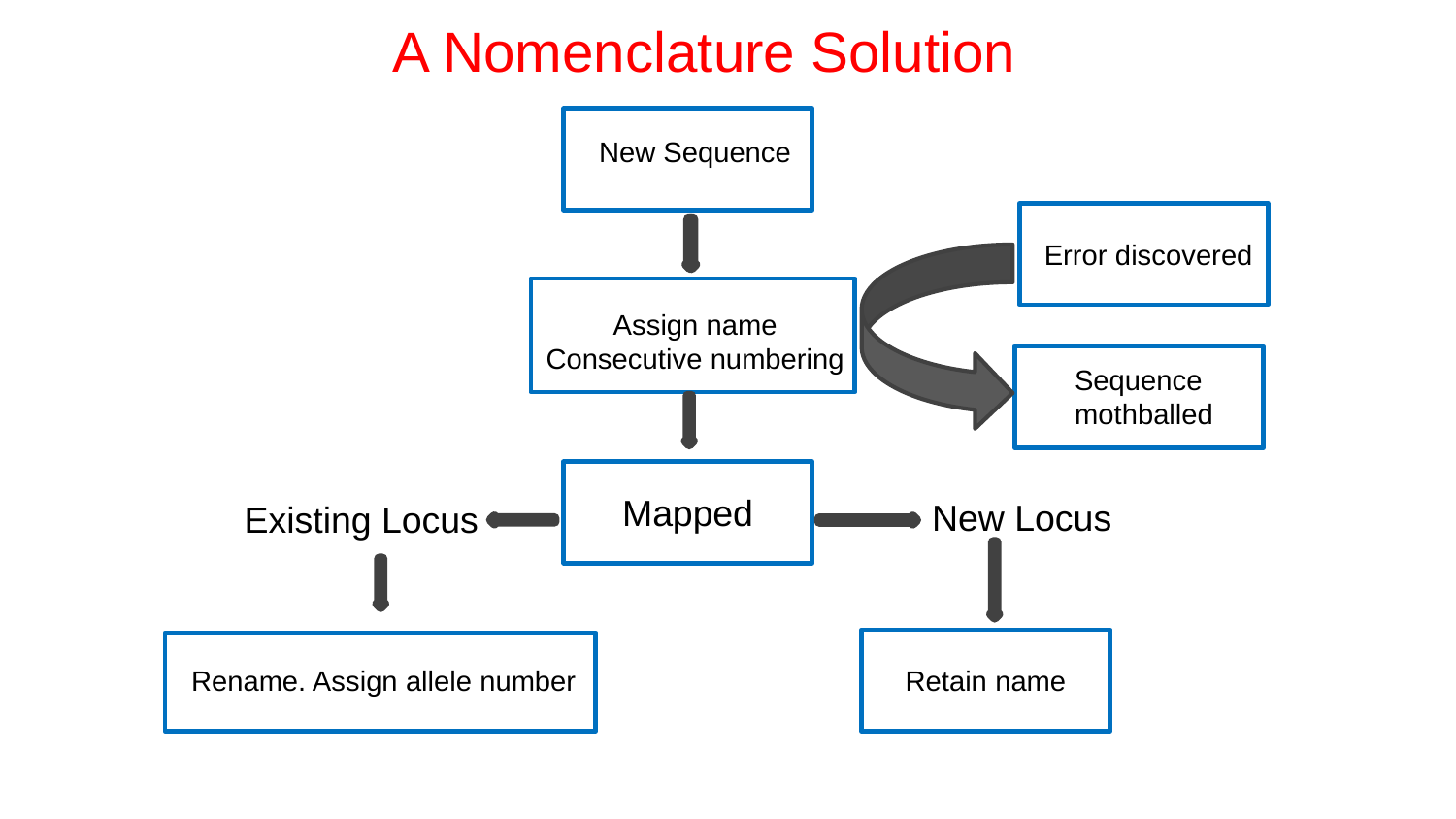

A Nomenclature Solution

New Sequence

Error discovered

Assign name
Consecutive numbering

Sequence
mothballed

Mapped
New Locus

Existing Locus

Rename. Assign allele number
Retain name